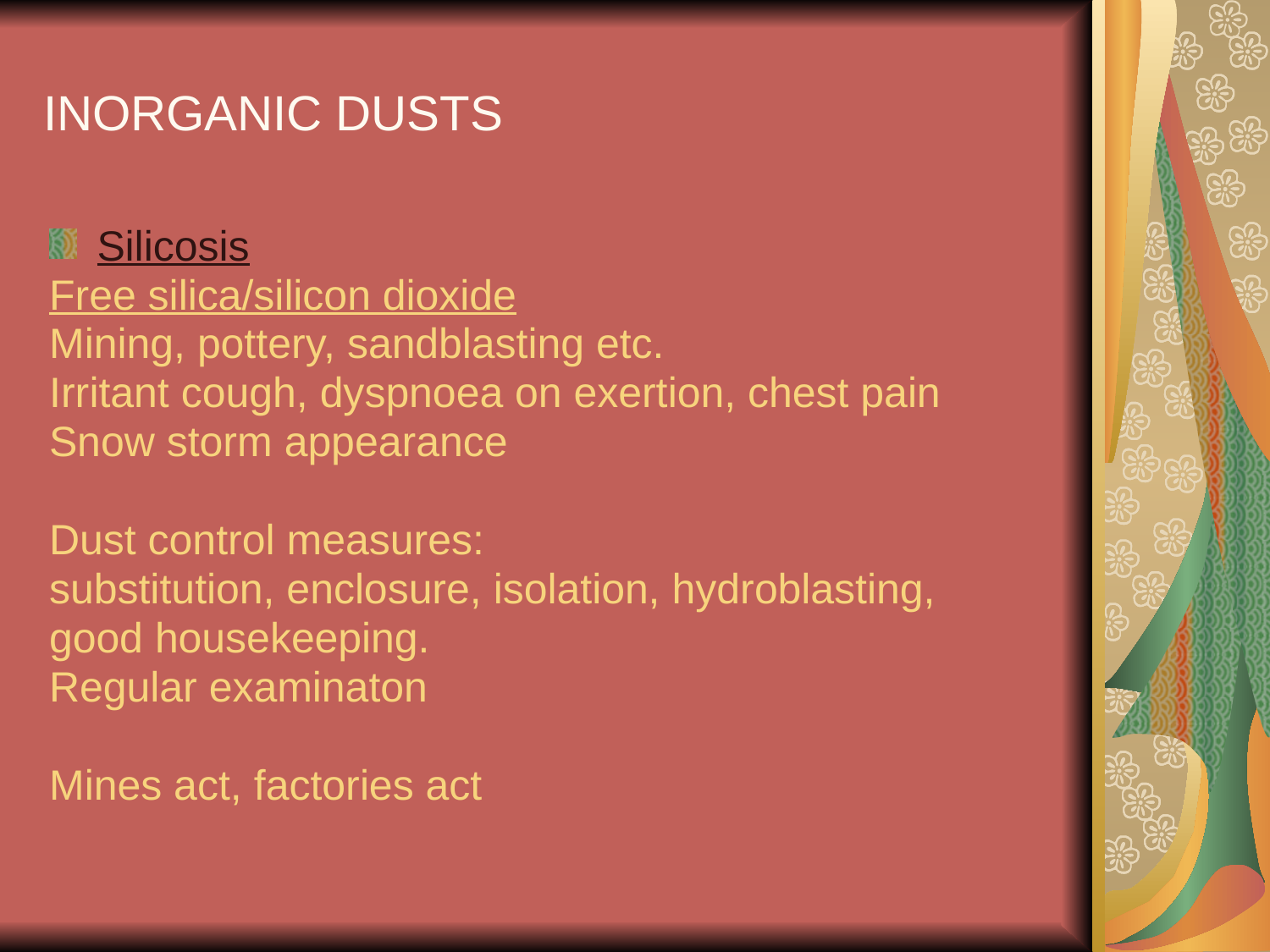

# INORGANIC DUSTS
Silicosis
Free silica/silicon dioxide
Mining, pottery, sandblasting etc.
Irritant cough, dyspnoea on exertion, chest pain
Snow storm appearance

Dust control measures:
substitution, enclosure, isolation, hydroblasting,
good housekeeping.
Regular examinaton

Mines act, factories act